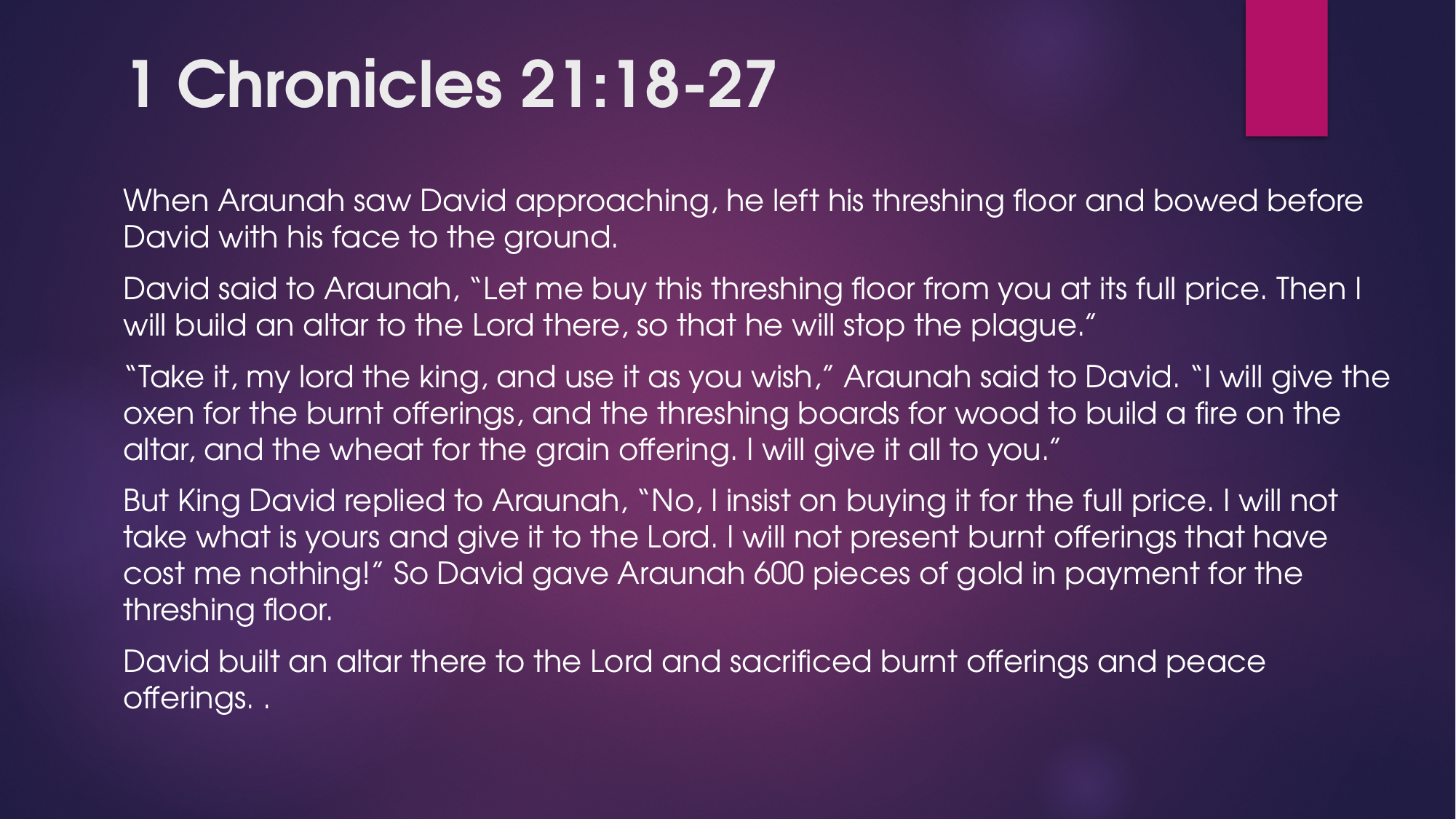

# 1 Chronicles 21:18-27
When Araunah saw David approaching, he left his threshing floor and bowed before David with his face to the ground.
David said to Araunah, “Let me buy this threshing floor from you at its full price. Then I will build an altar to the Lord there, so that he will stop the plague.”
“Take it, my lord the king, and use it as you wish,” Araunah said to David. “I will give the oxen for the burnt offerings, and the threshing boards for wood to build a fire on the altar, and the wheat for the grain offering. I will give it all to you.”
But King David replied to Araunah, “No, I insist on buying it for the full price. I will not take what is yours and give it to the Lord. I will not present burnt offerings that have cost me nothing!” So David gave Araunah 600 pieces of gold in payment for the threshing floor.
David built an altar there to the Lord and sacrificed burnt offerings and peace offerings. .